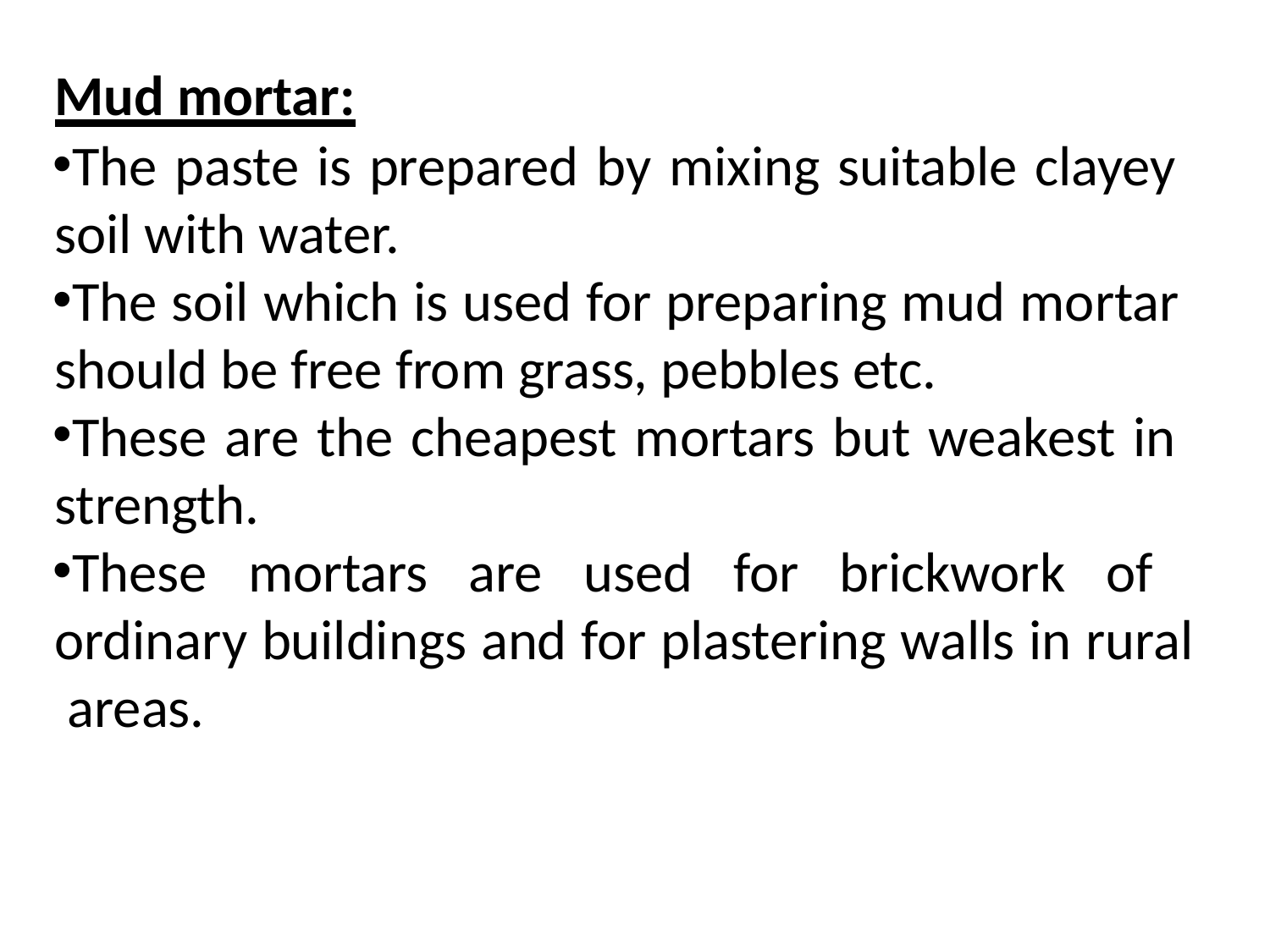

Mud mortar:
The paste is prepared by mixing suitable clayey  soil with water.
The soil which is used for preparing mud mortar  should be free from grass, pebbles etc.
These are the cheapest mortars but weakest in  strength.
These mortars are used for brickwork of  ordinary buildings and for plastering walls in rural  areas.